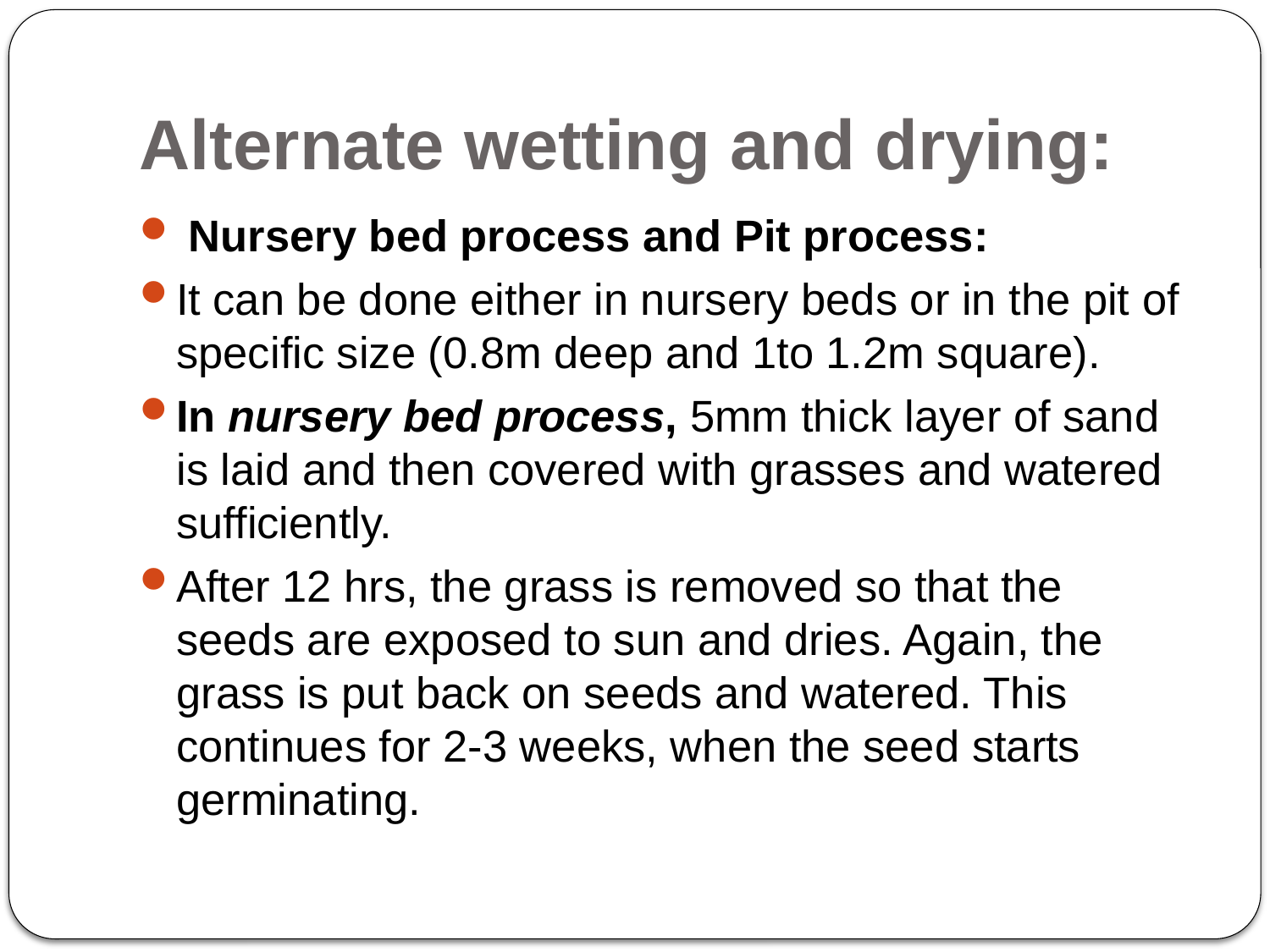

# Alternate wetting and drying:
 Nursery bed process and Pit process:
It can be done either in nursery beds or in the pit of specific size (0.8m deep and 1to 1.2m square).
In nursery bed process, 5mm thick layer of sand is laid and then covered with grasses and watered sufficiently.
After 12 hrs, the grass is removed so that the seeds are exposed to sun and dries. Again, the grass is put back on seeds and watered. This continues for 2-3 weeks, when the seed starts germinating.